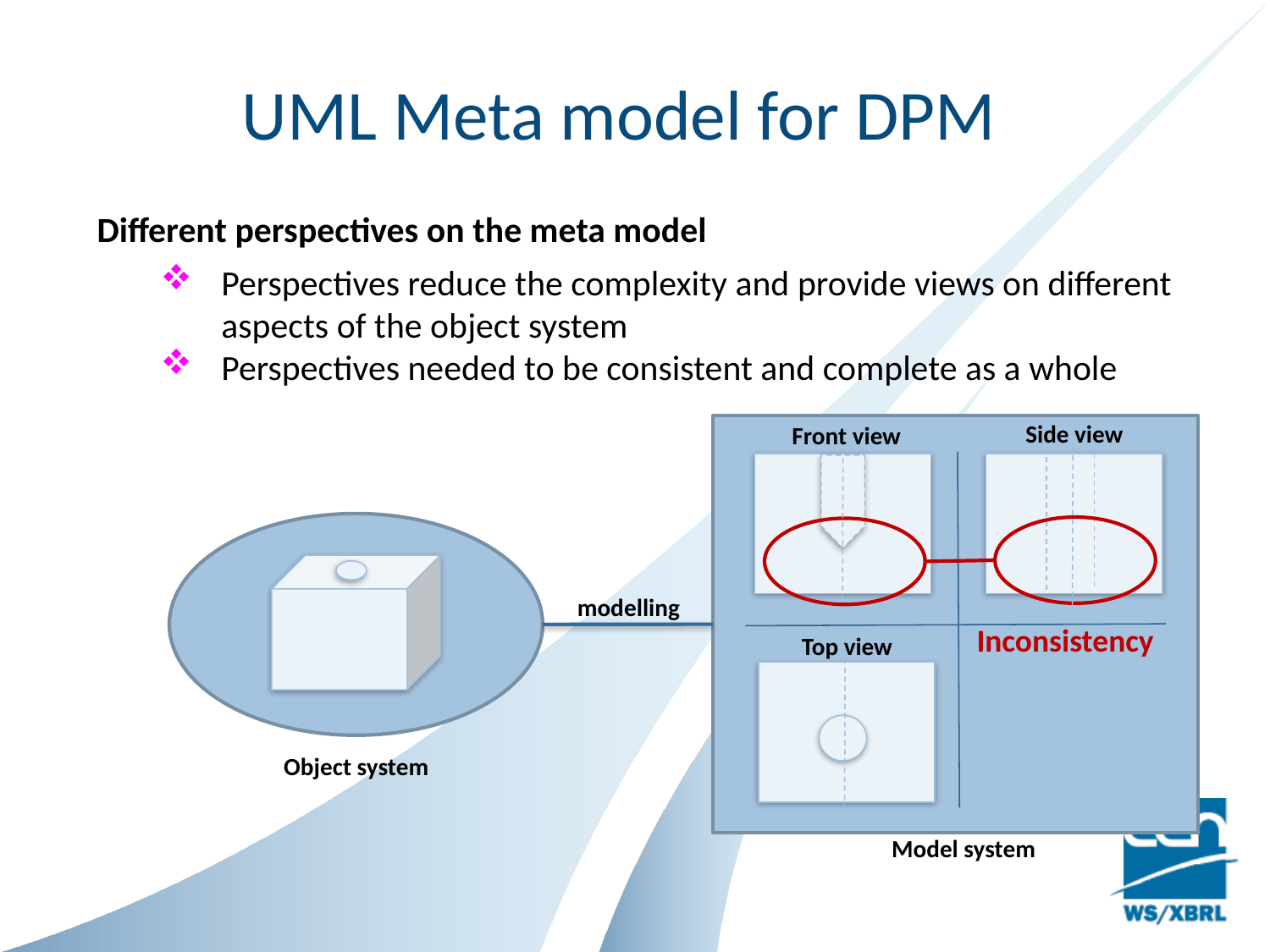

UML Meta model for DPM

Different perspectives on the meta model
Perspectives reduce the complexity and provide views on different aspects of the object system
Perspectives needed to be consistent and complete as a whole
Side view
Front view

modelling
Inconsistency
Top view

Object system
Model system